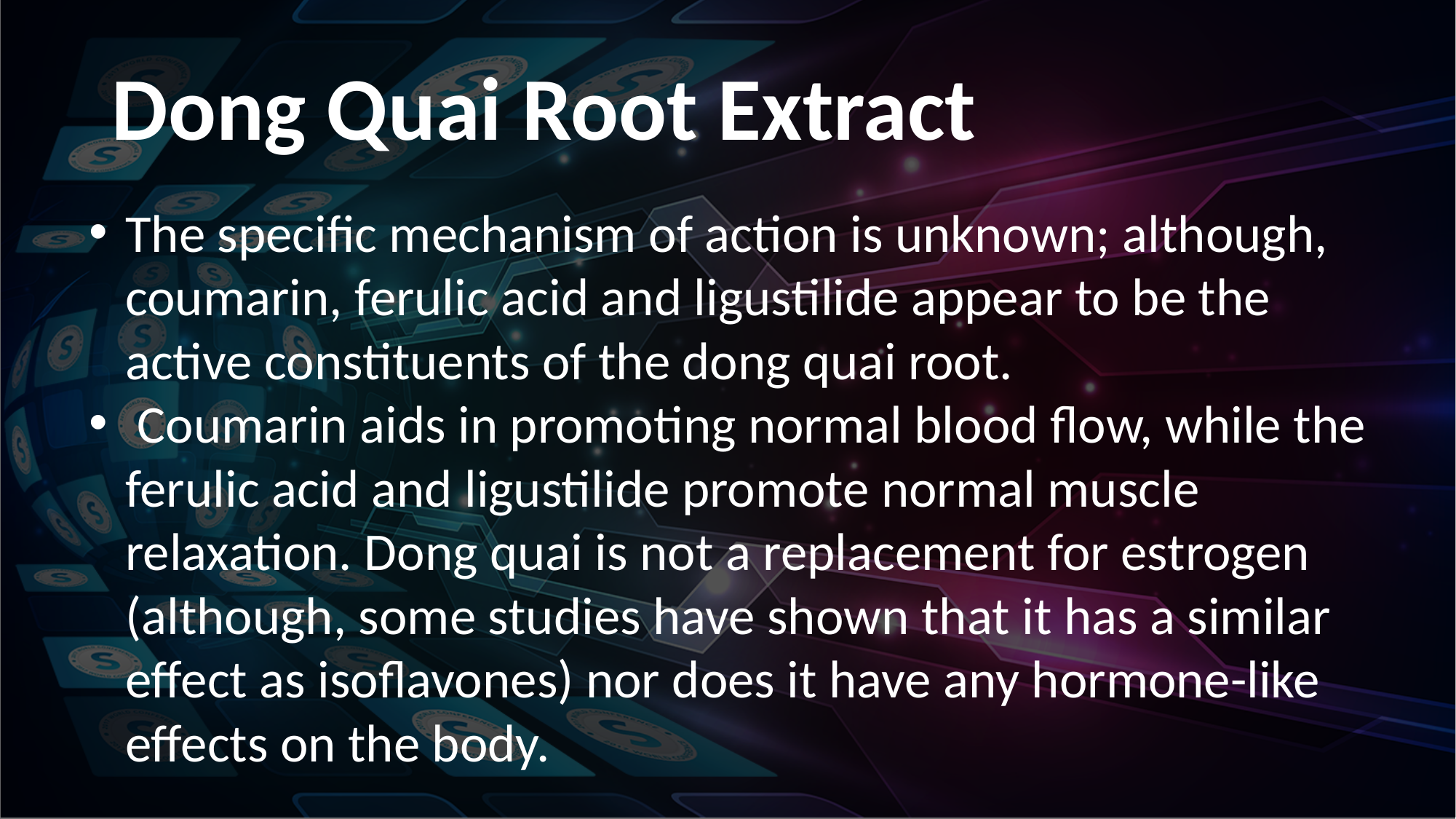

# Dong Quai Root Extract
The specific mechanism of action is unknown; although, coumarin, ferulic acid and ligustilide appear to be the active constituents of the dong quai root.
 Coumarin aids in promoting normal blood flow, while the ferulic acid and ligustilide promote normal muscle relaxation. Dong quai is not a replacement for estrogen (although, some studies have shown that it has a similar effect as isoflavones) nor does it have any hormone-like effects on the body.